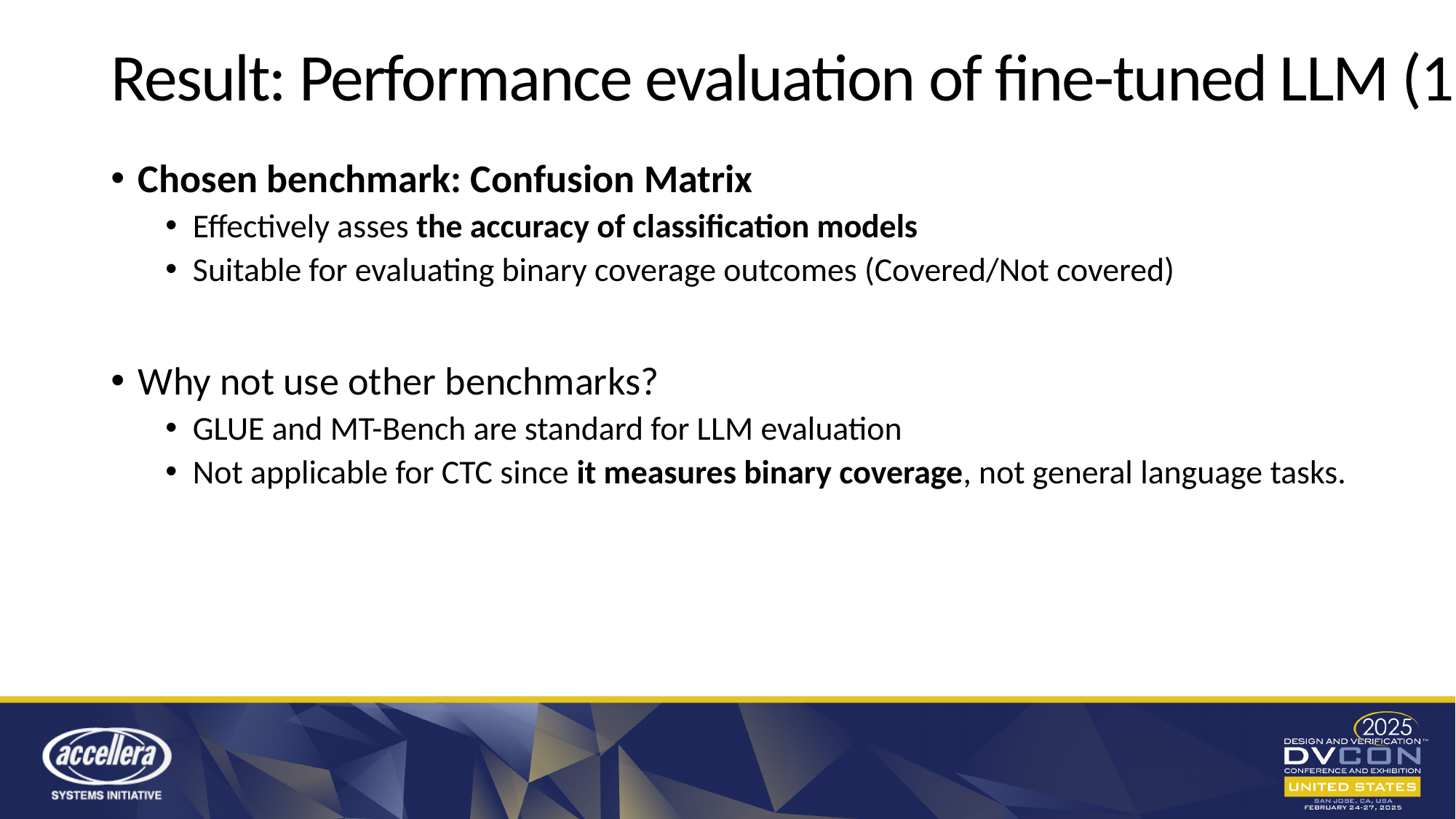

# Result: Performance evaluation of fine-tuned LLM (1)
Chosen benchmark: Confusion Matrix
Effectively asses the accuracy of classification models
Suitable for evaluating binary coverage outcomes (Covered/Not covered)

Why not use other benchmarks?
GLUE and MT-Bench are standard for LLM evaluation
Not applicable for CTC since it measures binary coverage, not general language tasks.